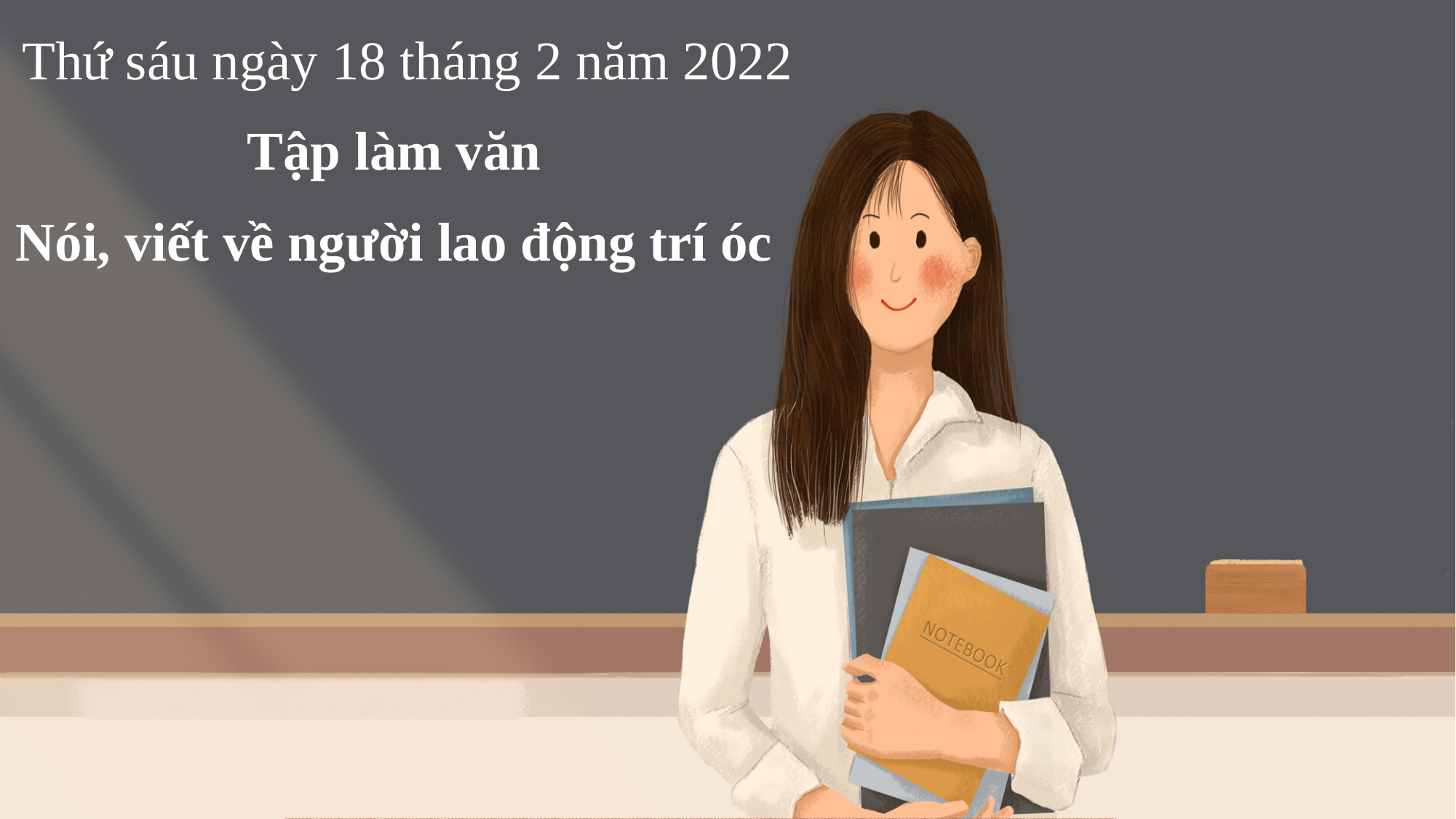

Thứ sáu ngày 18 tháng 2 năm 2022
Tập làm văn
Nói, viết về người lao động trí óc